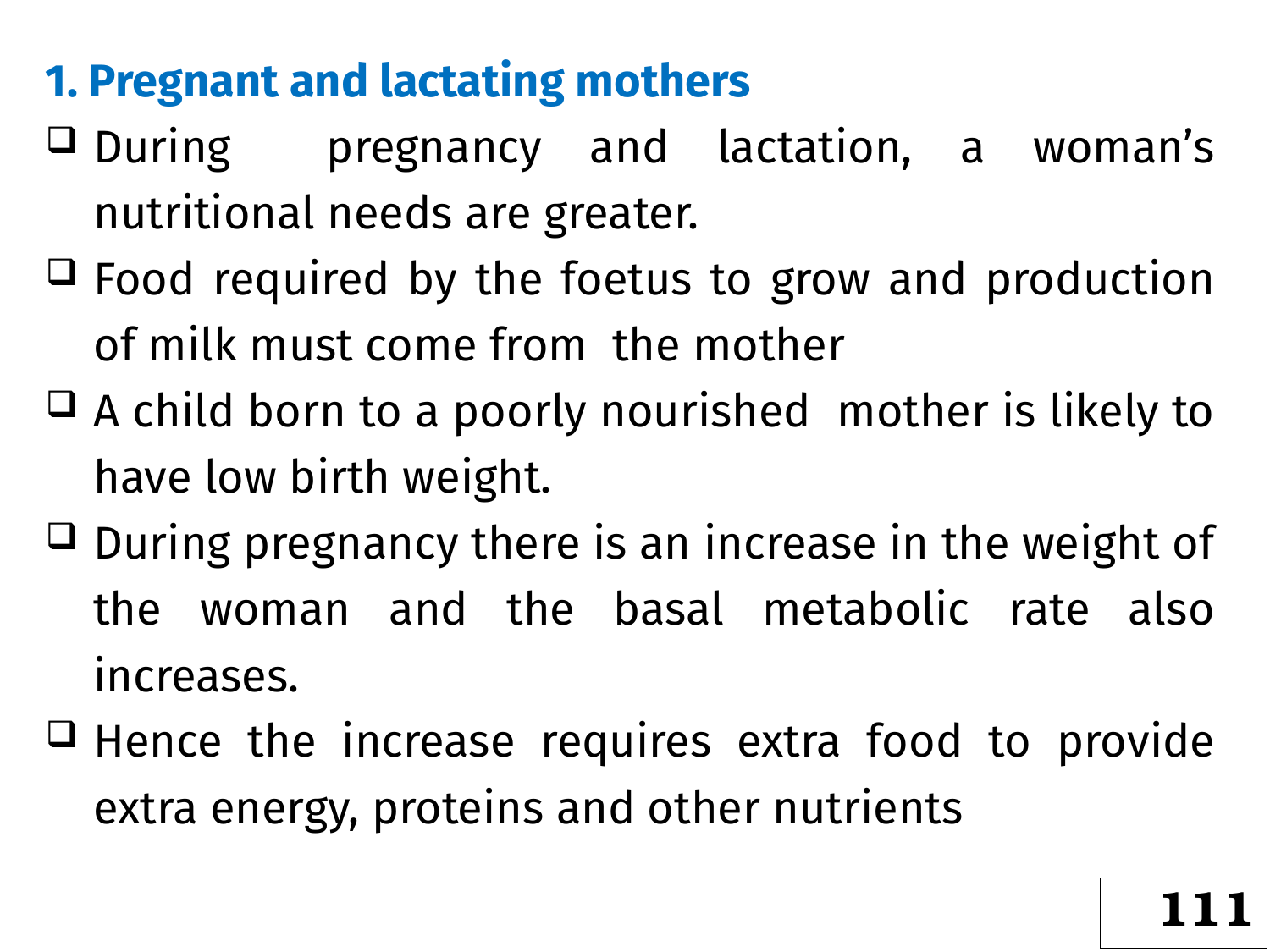

1. Pregnant and lactating mothers
During  pregnancy and lactation, a woman’s nutritional needs are greater.
Food required by the foetus to grow and production of milk must come from  the mother
A child born to a poorly nourished  mother is likely to have low birth weight.
During pregnancy there is an increase in the weight of the woman and the basal metabolic rate also increases.
Hence the increase requires extra food to provide extra energy, proteins and other nutrients

111